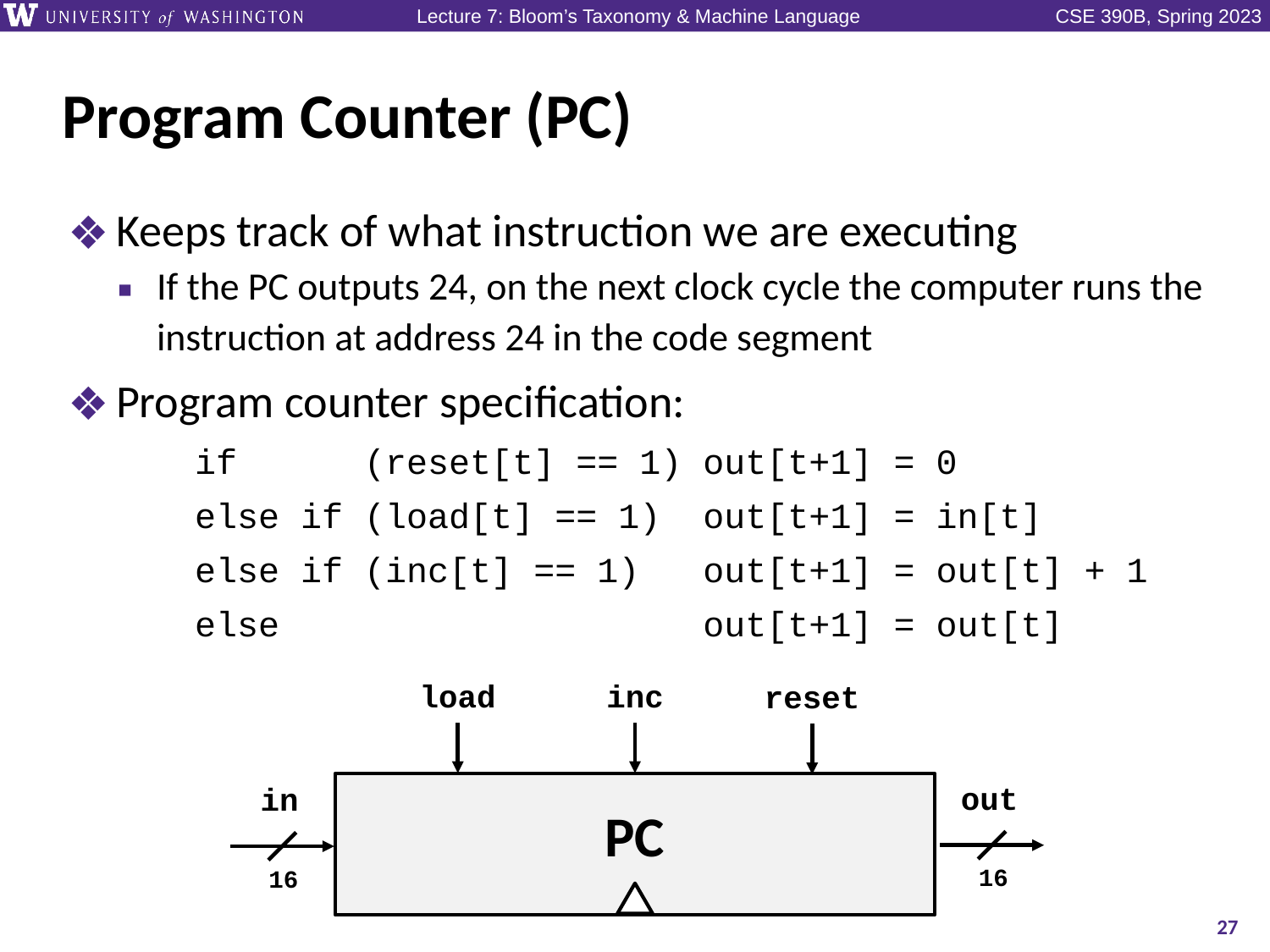

# Program Counter (PC)
Keeps track of what instruction we are executing
If the PC outputs 24, on the next clock cycle the computer runs the instruction at address 24 in the code segment
Program counter specification:
	if      (reset[t] == 1) out[t+1] = 0
	else if (load[t] == 1)  out[t+1] = in[t]
	else if (inc[t] == 1)   out[t+1] = out[t] + 1
	else                    out[t+1] = out[t]

load
inc
reset
out
in

PC
16
16

27